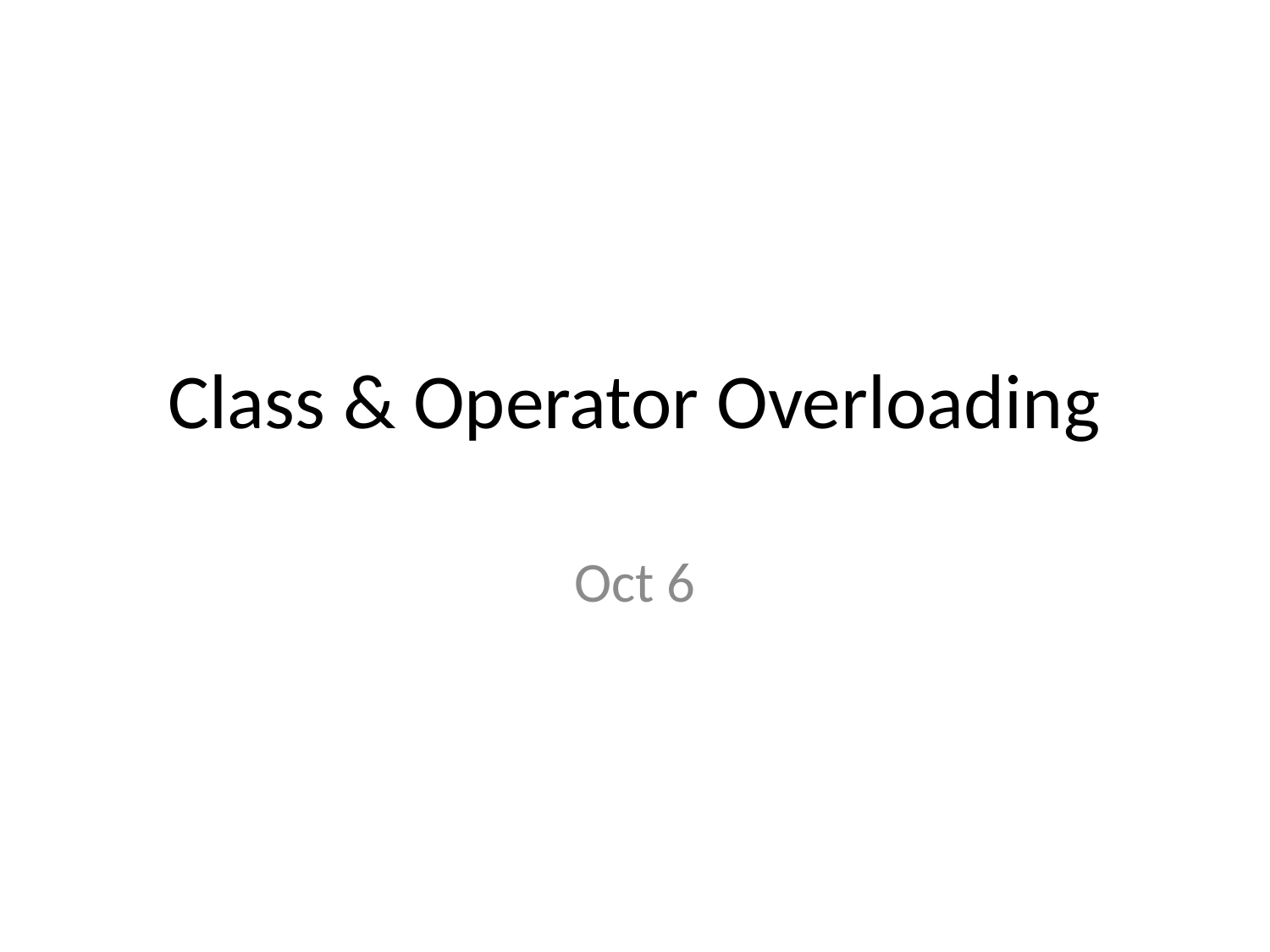

# Class & Operator Overloading
Oct 6